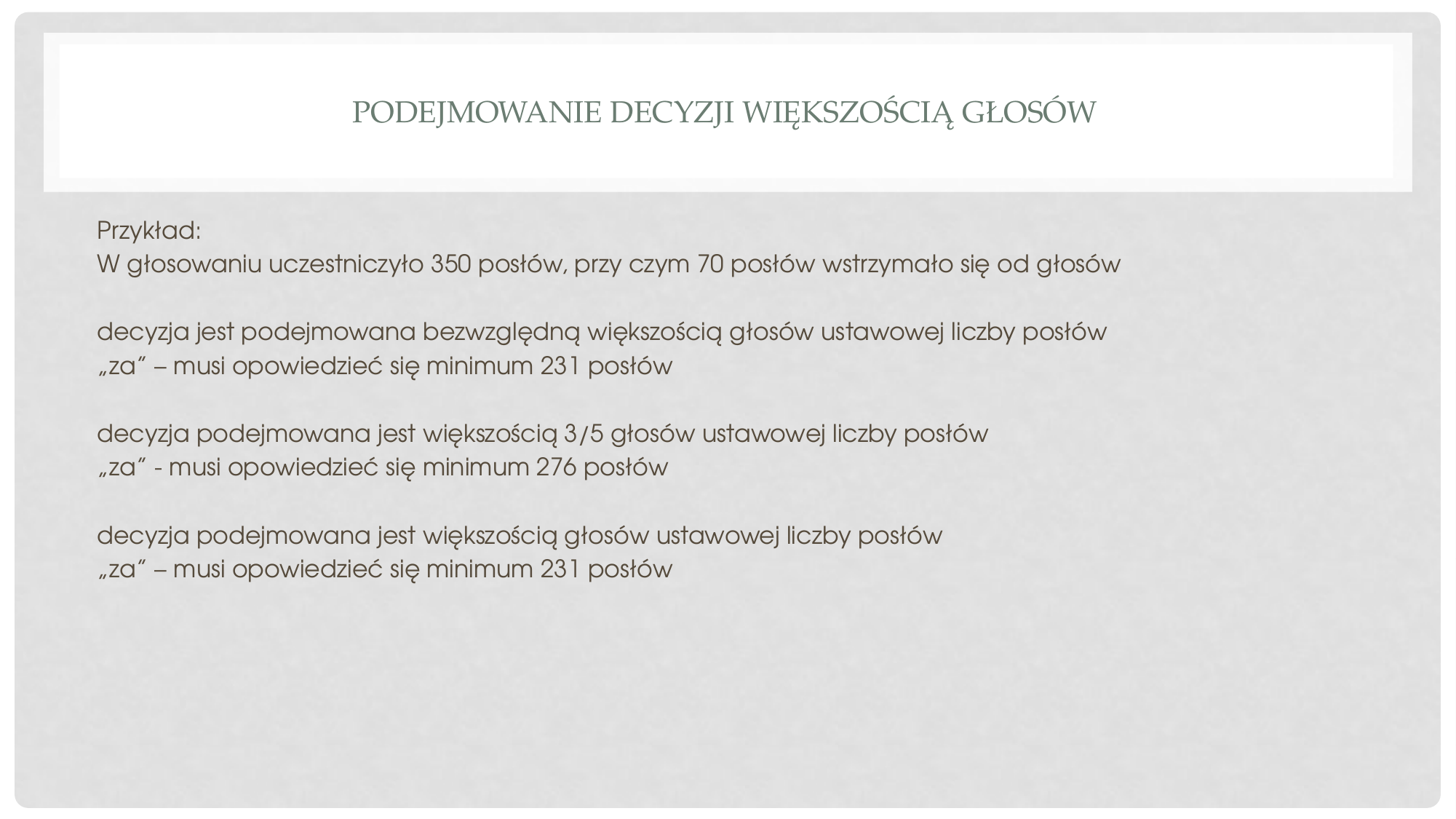

# Podejmowanie decyzji większością głosów
Przykład:
W głosowaniu uczestniczyło 350 posłów, przy czym 70 posłów wstrzymało się od głosów

decyzja jest podejmowana bezwzględną większością głosów ustawowej liczby posłów
„za” – musi opowiedzieć się minimum 231 posłów

decyzja podejmowana jest większością 3/5 głosów ustawowej liczby posłów
„za” - musi opowiedzieć się minimum 276 posłów

decyzja podejmowana jest większością głosów ustawowej liczby posłów
„za” – musi opowiedzieć się minimum 231 posłów